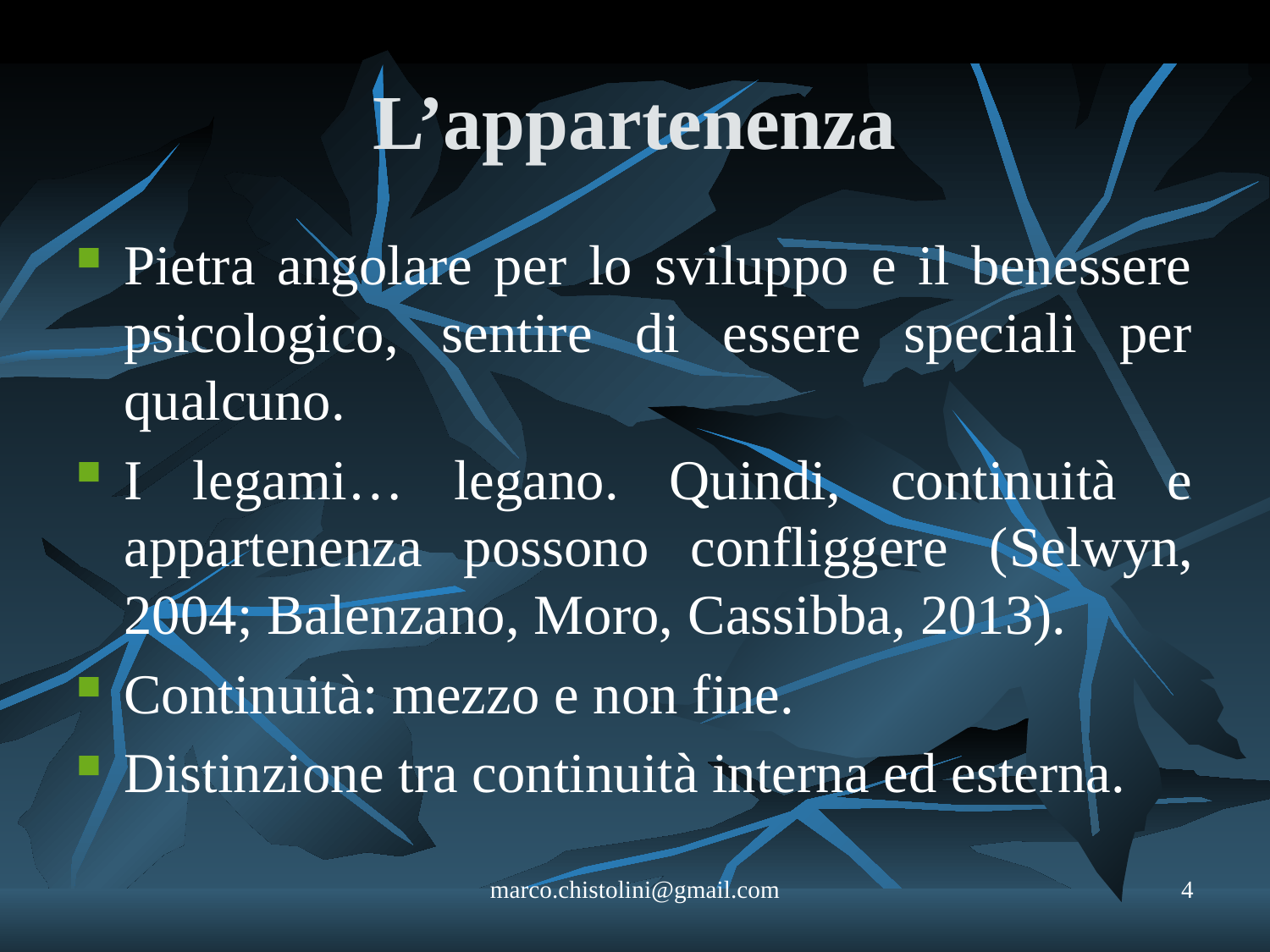

# L’appartenenza
Pietra angolare per lo sviluppo e il benessere psicologico, sentire di essere speciali per qualcuno.
I legami… legano. Quindi, continuità e appartenenza possono confliggere (Selwyn, 2004; Balenzano, Moro, Cassibba, 2013).
Continuità: mezzo e non fine.
Distinzione tra continuità interna ed esterna.

marco.chistolini@gmail.com
4